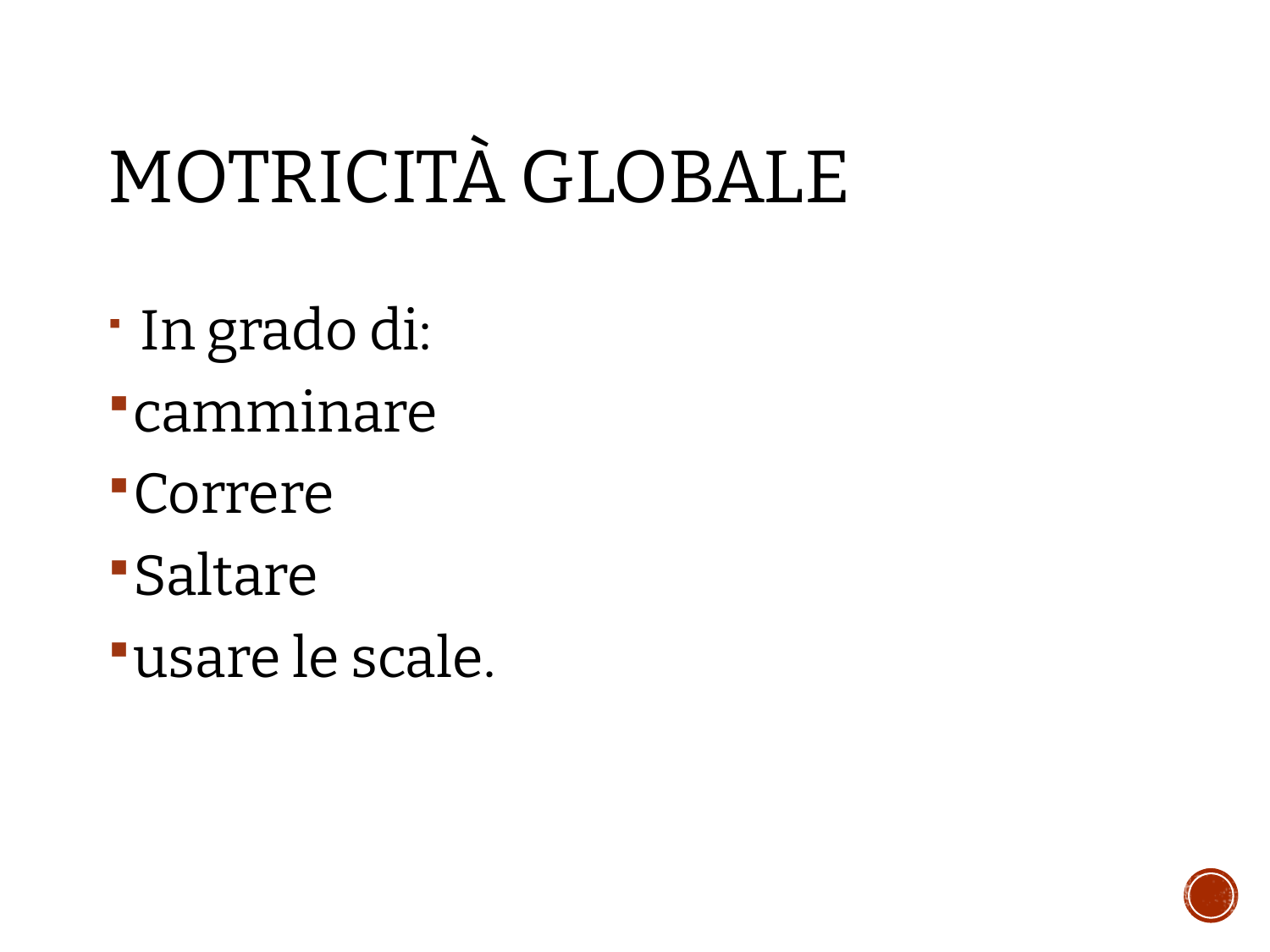

# Motricità globale
 In grado di:
camminare
Correre
Saltare
usare le scale.